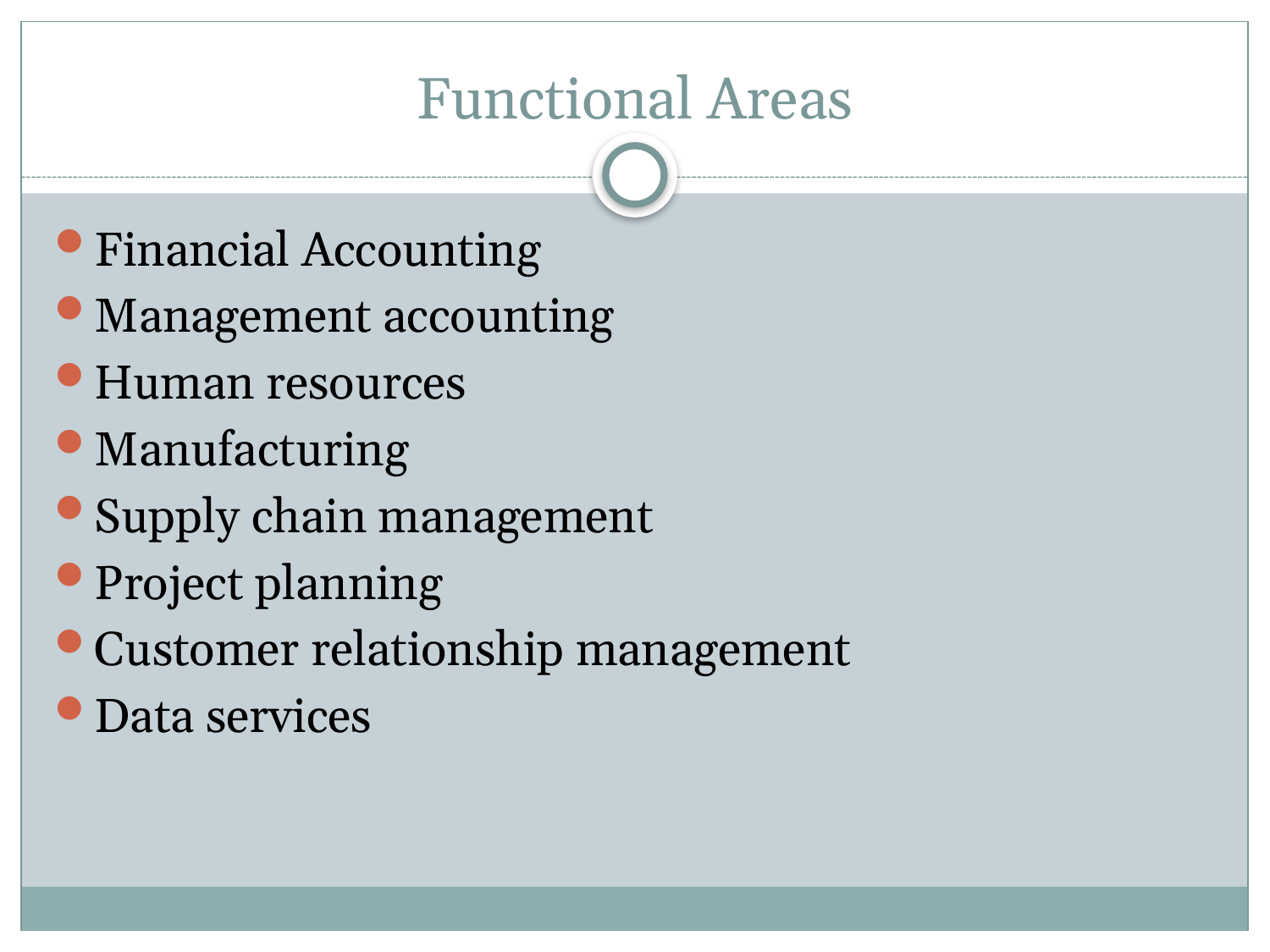

# Functional Areas
Financial Accounting
Management accounting
Human resources
Manufacturing
Supply chain management
Project planning
Customer relationship management
Data services